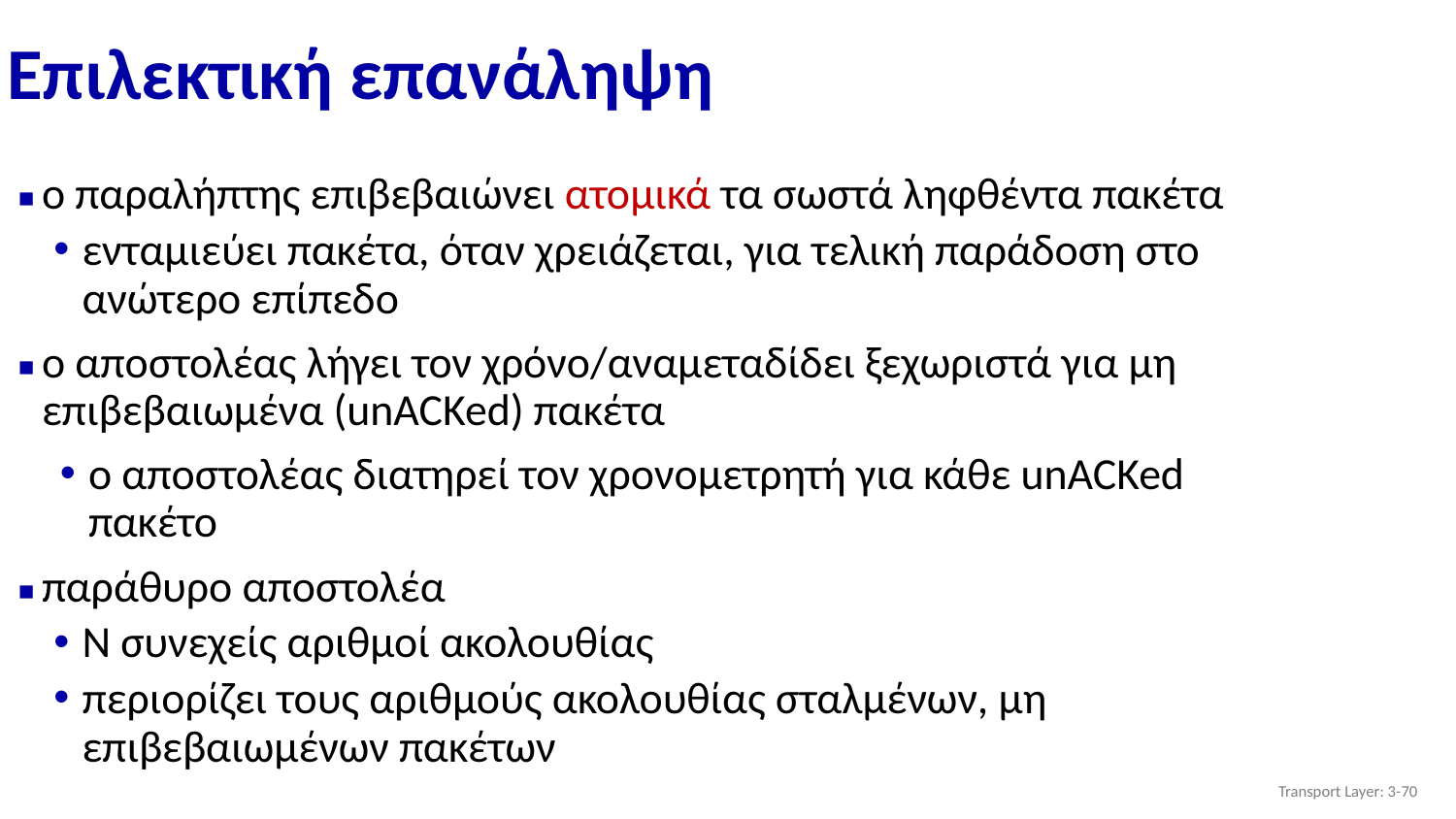

# Επιλεκτική επανάληψη
ο παραλήπτης επιβεβαιώνει ατομικά τα σωστά ληφθέντα πακέτα
ενταμιεύει πακέτα, όταν χρειάζεται, για τελική παράδοση στο ανώτερο επίπεδο
ο αποστολέας λήγει τον χρόνο/αναμεταδίδει ξεχωριστά για μη επιβεβαιωμένα (unACKed) πακέτα
ο αποστολέας διατηρεί τον χρονομετρητή για κάθε unACKed πακέτο
παράθυρο αποστολέα
N συνεχείς αριθμοί ακολουθίας
περιορίζει τους αριθμούς ακολουθίας σταλμένων, μη επιβεβαιωμένων πακέτων
Transport Layer: 3-70